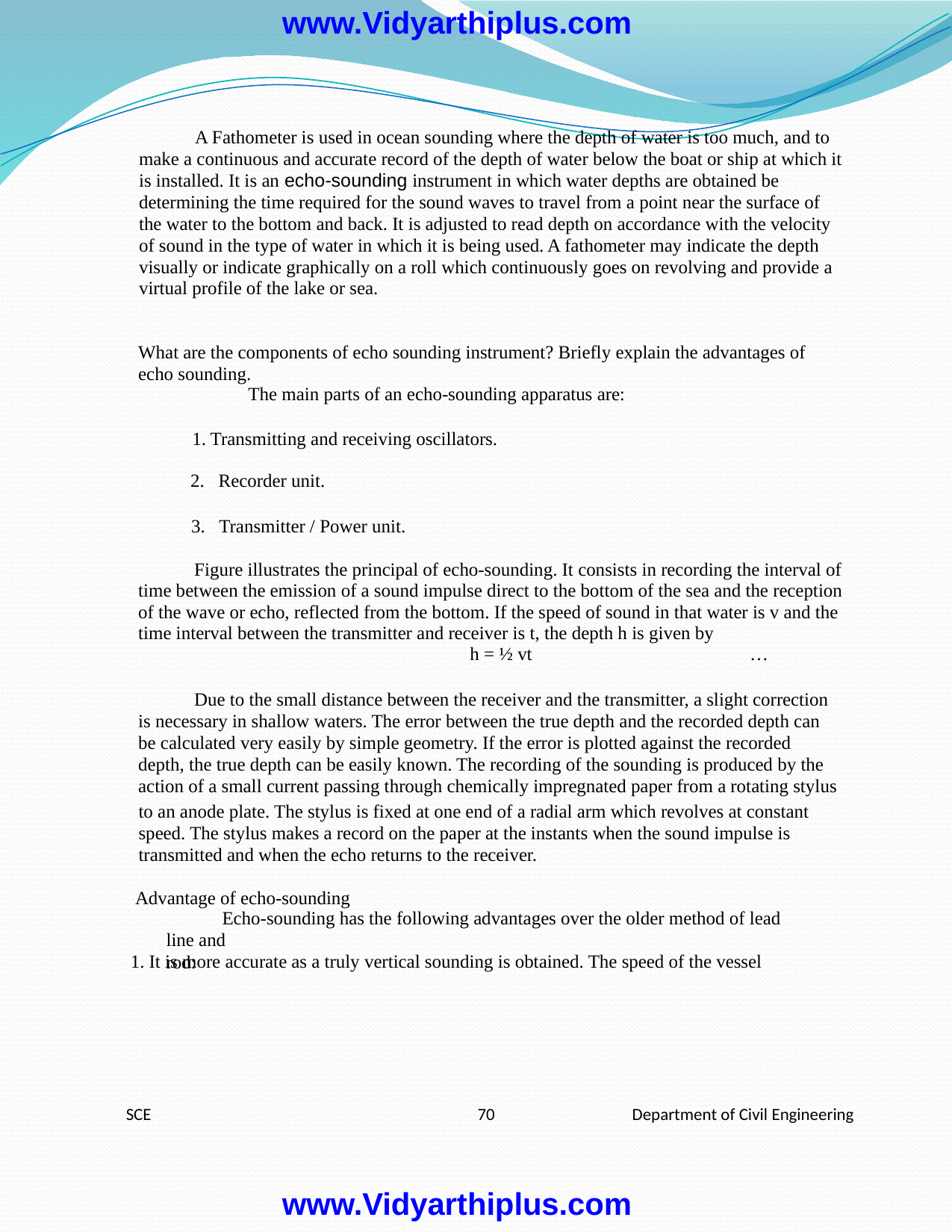

www.Vidyarthiplus.com

A Fathometer is used in ocean sounding where the depth of water is too much, and to
make a continuous and accurate record of the depth of water below the boat or ship at which it
is installed. It is an echo-sounding instrument in which water depths are obtained be
determining the time required for the sound waves to travel from a point near the surface of
the water to the bottom and back. It is adjusted to read depth on accordance with the velocity
of sound in the type of water in which it is being used. A fathometer may indicate the depth
visually or indicate graphically on a roll which continuously goes on revolving and provide a
virtual profile of the lake or sea.

What are the components of echo sounding instrument? Briefly explain the advantages of
echo sounding.

The main parts of an echo-sounding apparatus are:

1. Transmitting and receiving oscillators.

2.   Recorder unit.

3.   Transmitter / Power unit.

Figure illustrates the principal of echo-sounding. It consists in recording the interval of
time between the emission of a sound impulse direct to the bottom of the sea and the reception
of the wave or echo, reflected from the bottom. If the speed of sound in that water is v and the
time interval between the transmitter and receiver is t, the depth h is given by

h = ½ vt

…

Due to the small distance between the receiver and the transmitter, a slight correction
is necessary in shallow waters. The error between the true depth and the recorded depth can
be calculated very easily by simple geometry. If the error is plotted against the recorded
depth, the true depth can be easily known. The recording of the sounding is produced by the
action of a small current passing through chemically impregnated paper from a rotating stylus

to an anode plate. The stylus is fixed at one end of a radial arm which revolves at constant
speed. The stylus makes a record on the paper at the instants when the sound impulse is
transmitted and when the echo returns to the receiver.

Advantage of echo-sounding

Echo-sounding has the following advantages over the older method of lead line and
rod:

1. It is more accurate as a truly vertical sounding is obtained. The speed of the vessel

SCE

70

Department of Civil Engineering

www.Vidyarthiplus.com